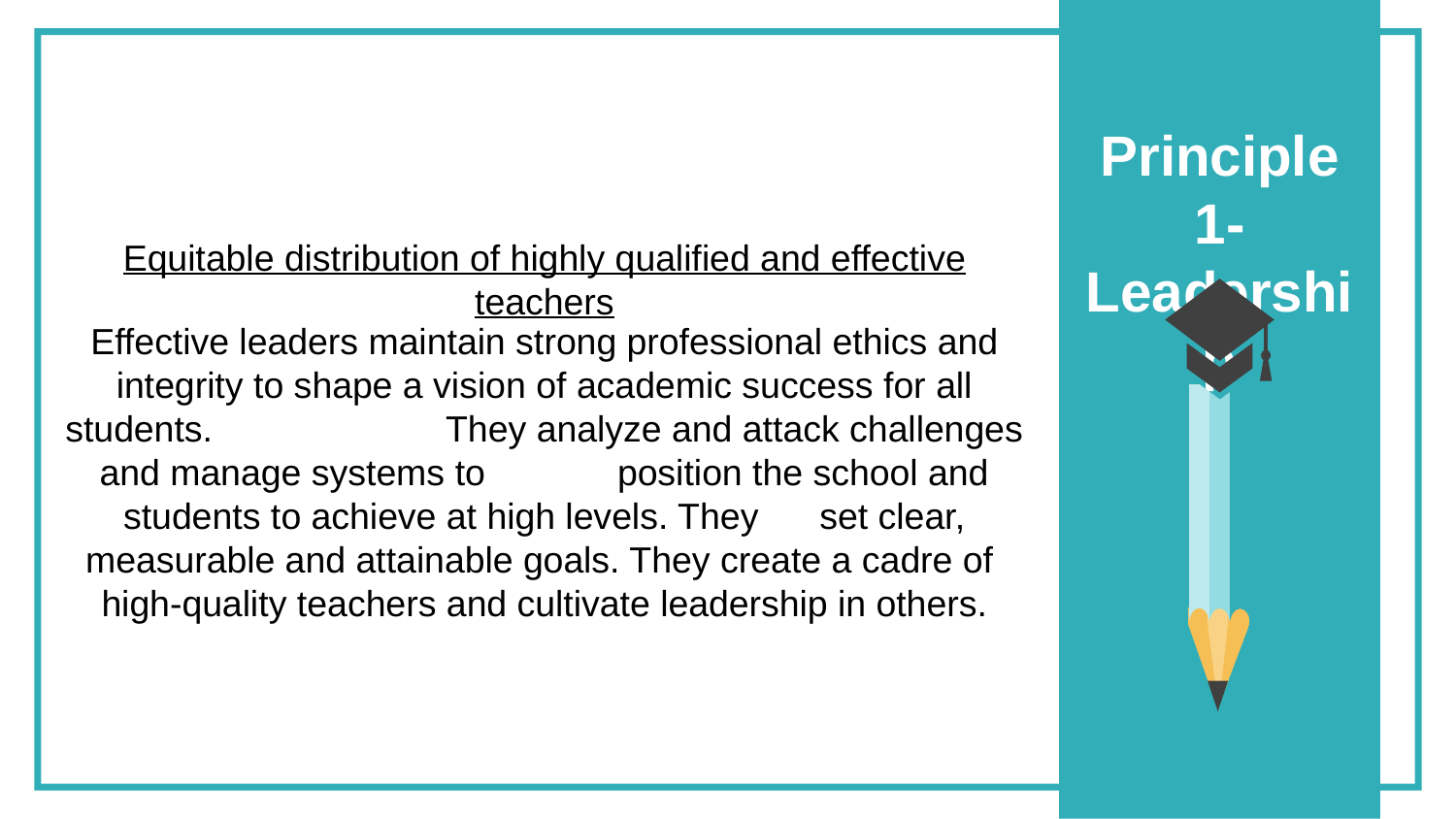

Principle 1- Leadership
Equitable distribution of highly qualified and effective teachers
Effective leaders maintain strong professional ethics and integrity to shape a vision of academic success for all students.                       They analyze and attack challenges and manage systems to             position the school and students to achieve at high levels. They      set clear, measurable and attainable goals. They create a cadre of  high-quality teachers and cultivate leadership in others.